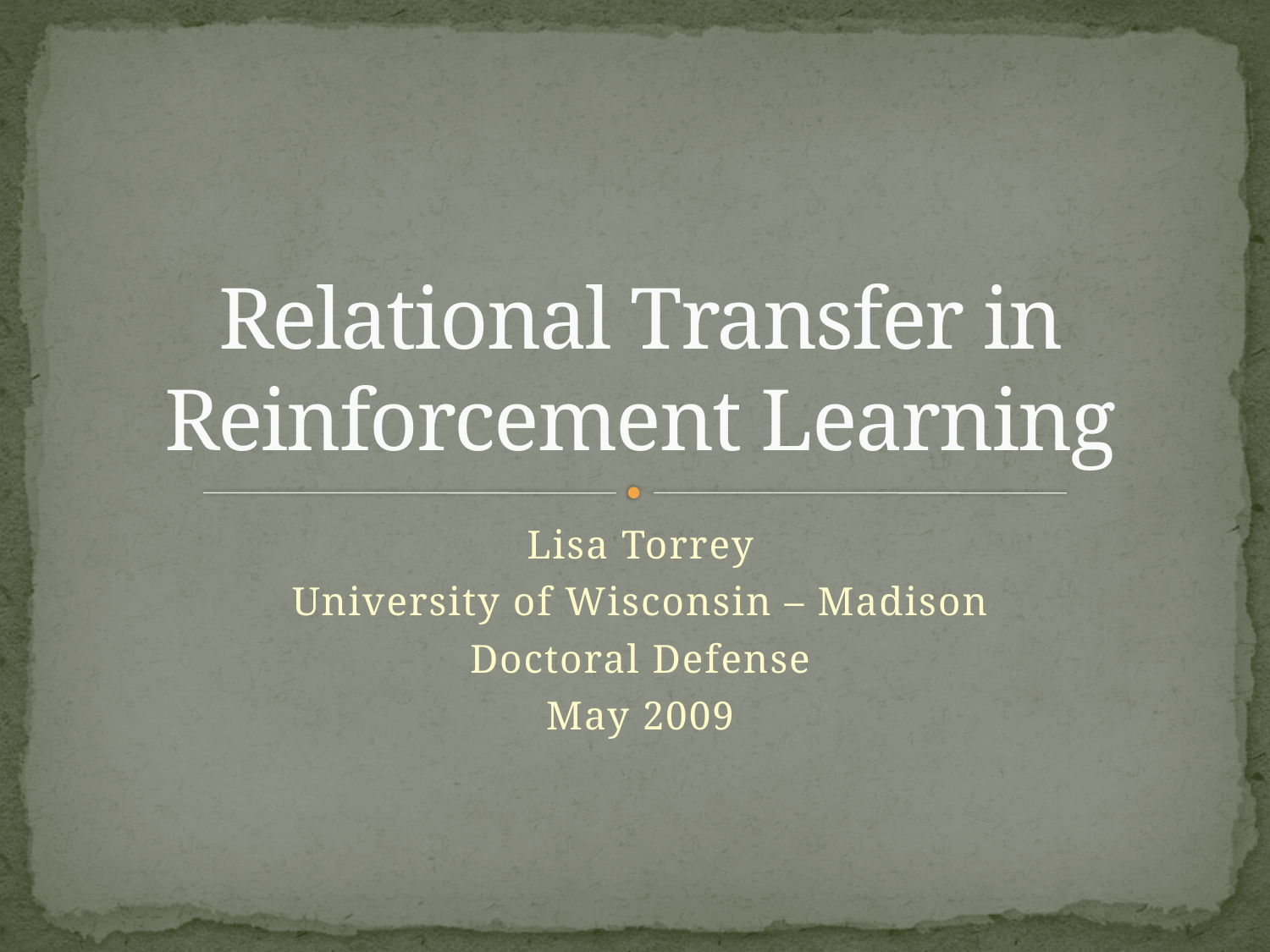

# Relational Transfer in Reinforcement Learning
Lisa Torrey
University of Wisconsin – Madison
Doctoral Defense
May 2009